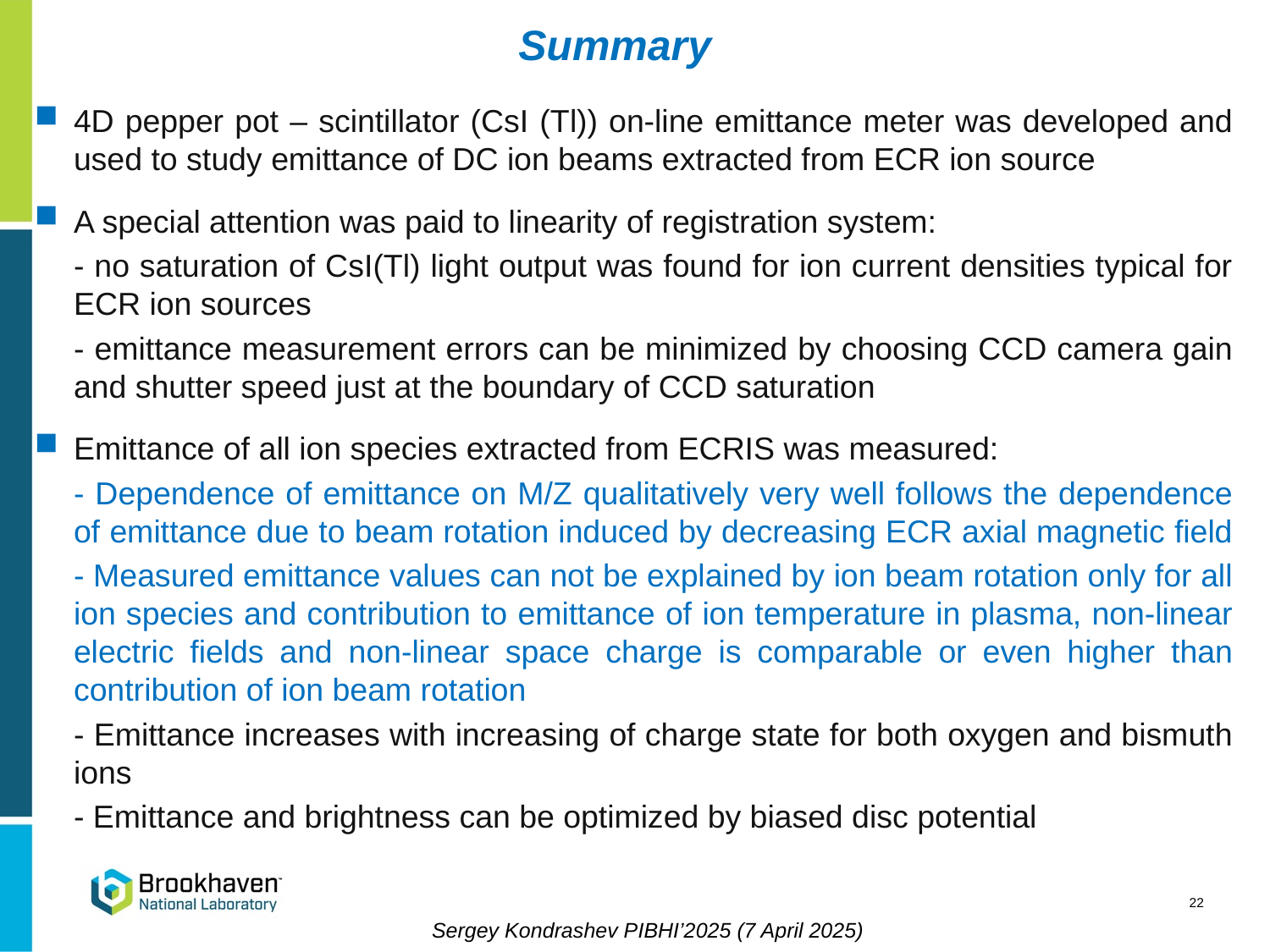

Summary
4D pepper pot – scintillator (CsI (Tl)) on-line emittance meter was developed and used to study emittance of DC ion beams extracted from ECR ion source

A special attention was paid to linearity of registration system:
	- no saturation of CsI(Tl) light output was found for ion current densities typical for ECR ion sources
	- emittance measurement errors can be minimized by choosing CCD camera gain and shutter speed just at the boundary of CCD saturation

Emittance of all ion species extracted from ECRIS was measured:
	- Dependence of emittance on M/Z qualitatively very well follows the dependence of emittance due to beam rotation induced by decreasing ECR axial magnetic field
	- Measured emittance values can not be explained by ion beam rotation only for all ion species and contribution to emittance of ion temperature in plasma, non-linear electric fields and non-linear space charge is comparable or even higher than contribution of ion beam rotation
	- Emittance increases with increasing of charge state for both oxygen and bismuth ions
	- Emittance and brightness can be optimized by biased disc potential

22
Sergey Kondrashev PIBHI’2025 (7 April 2025)